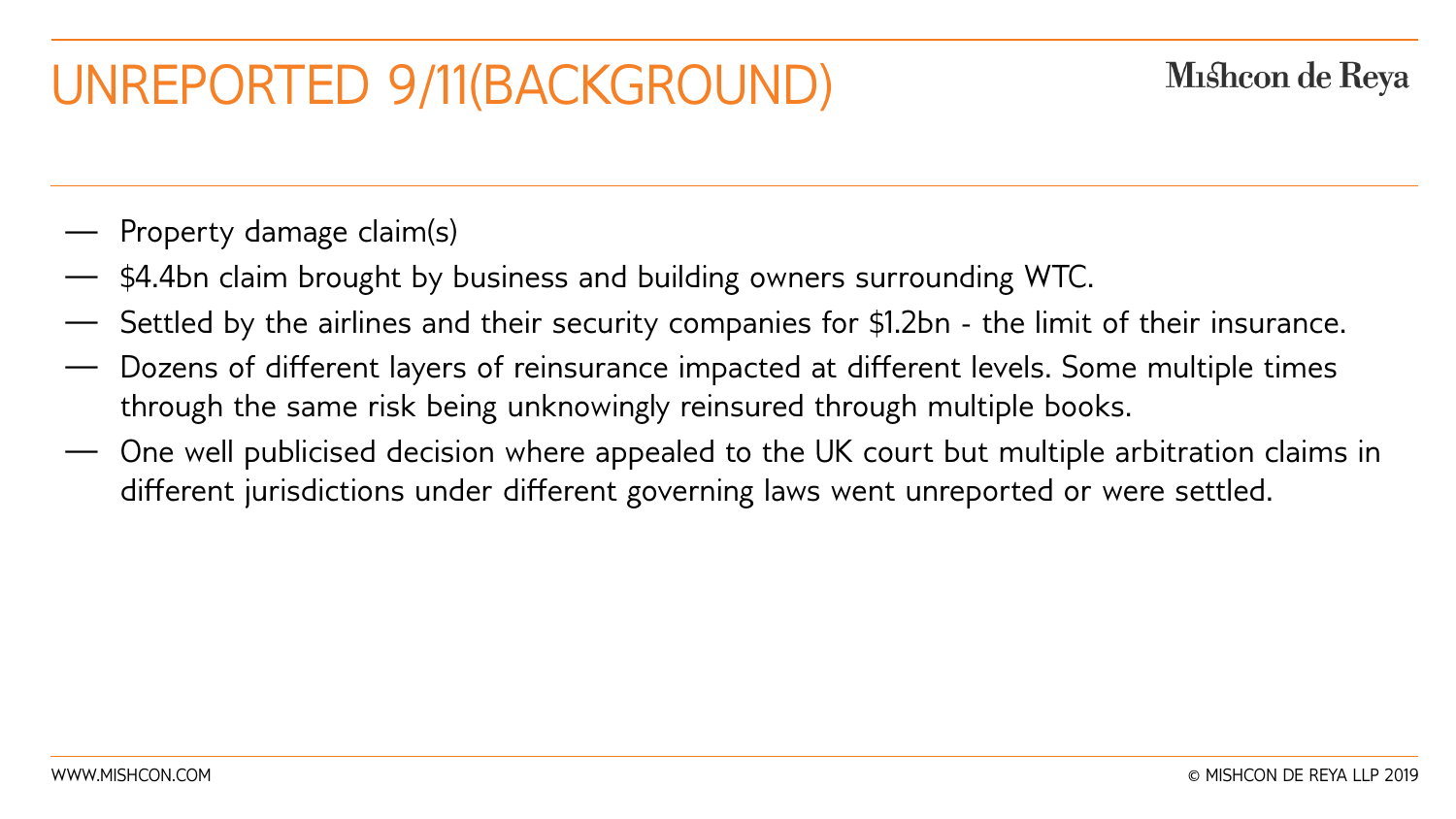

# Unreported 9/11(Background)
Property damage claim(s)
$4.4bn claim brought by business and building owners surrounding WTC.
Settled by the airlines and their security companies for $1.2bn - the limit of their insurance.
Dozens of different layers of reinsurance impacted at different levels. Some multiple times through the same risk being unknowingly reinsured through multiple books.
One well publicised decision where appealed to the UK court but multiple arbitration claims in different jurisdictions under different governing laws went unreported or were settled.